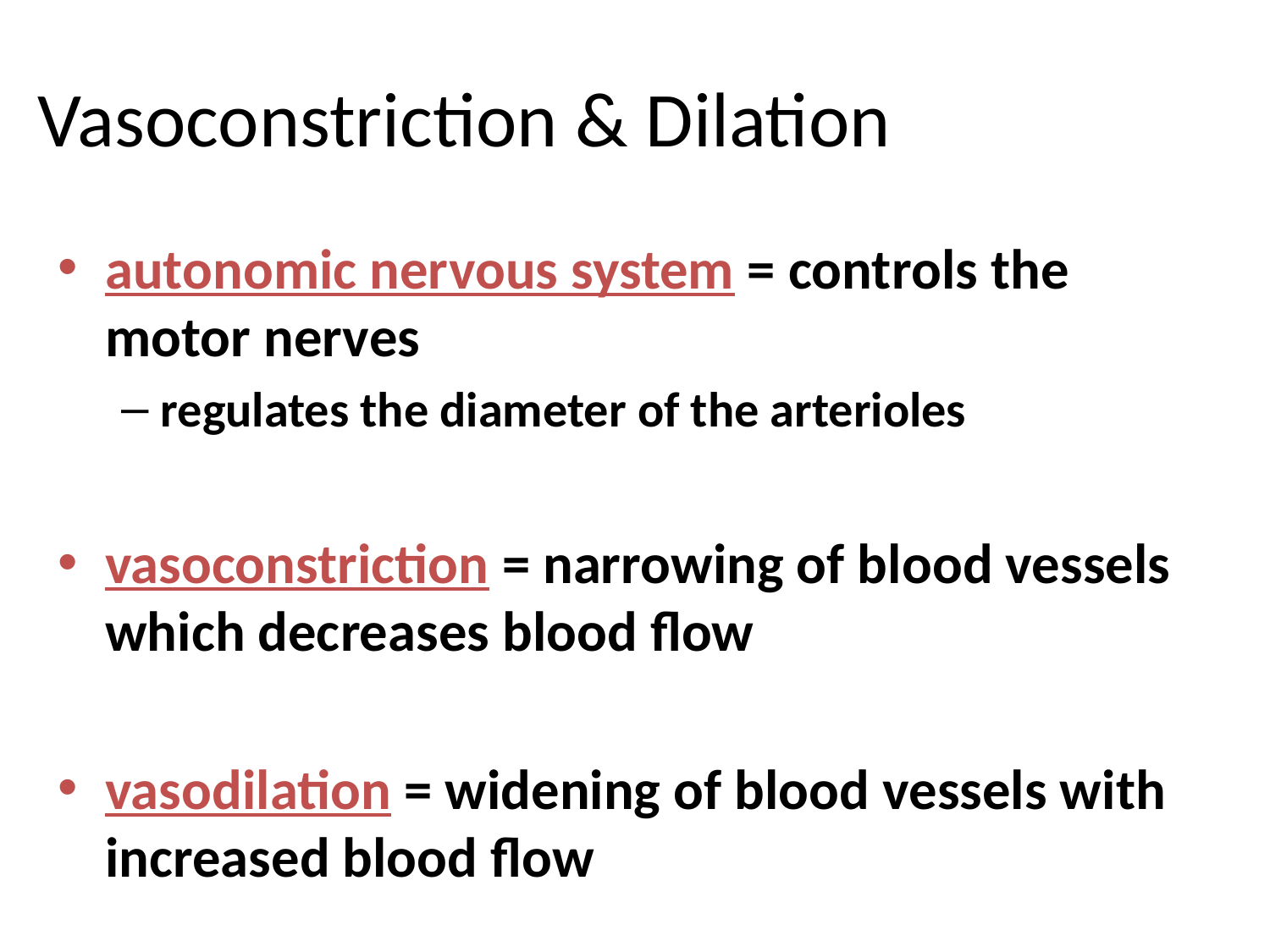

# Vasoconstriction & Dilation
autonomic nervous system = controls the motor nerves
regulates the diameter of the arterioles

vasoconstriction = narrowing of blood vessels which decreases blood flow

vasodilation = widening of blood vessels with increased blood flow